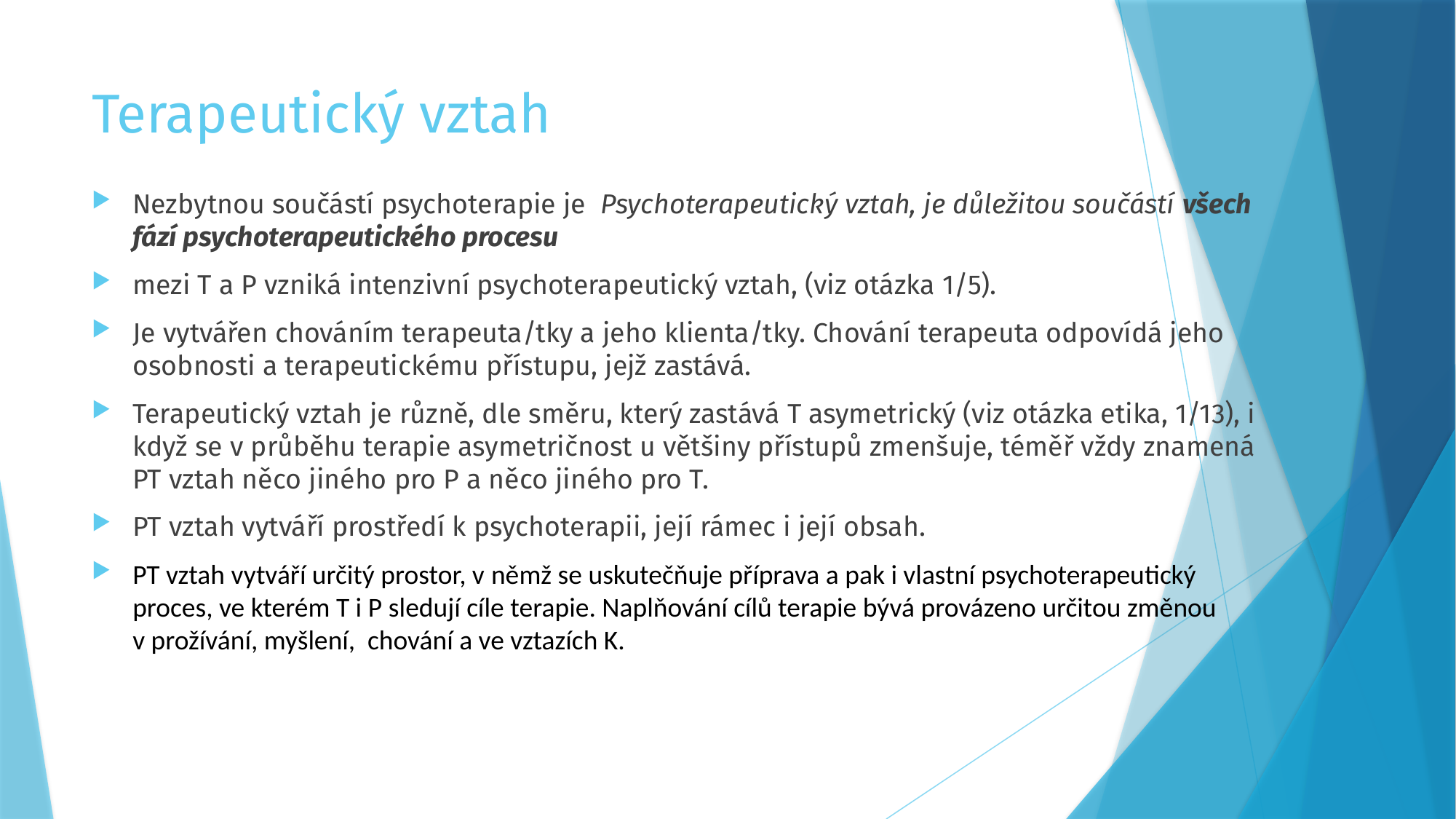

# Terapeutický vztah
Nezbytnou součástí psychoterapie je  Psychoterapeutický vztah, je důležitou součástí všech fází psychoterapeutického procesu
mezi T a P vzniká intenzivní psychoterapeutický vztah, (viz otázka 1/5).
Je vytvářen chováním terapeuta/tky a jeho klienta/tky. Chování terapeuta odpovídá jeho osobnosti a terapeutickému přístupu, jejž zastává.
Terapeutický vztah je různě, dle směru, který zastává T asymetrický (viz otázka etika, 1/13), i když se v průběhu terapie asymetričnost u většiny přístupů zmenšuje, téměř vždy znamená PT vztah něco jiného pro P a něco jiného pro T.
PT vztah vytváří prostředí k psychoterapii, její rámec i její obsah.
PT vztah vytváří určitý prostor, v němž se uskutečňuje příprava a pak i vlastní psychoterapeutický proces, ve kterém T i P sledují cíle terapie. Naplňování cílů terapie bývá provázeno určitou změnou v prožívání, myšlení,  chování a ve vztazích K.